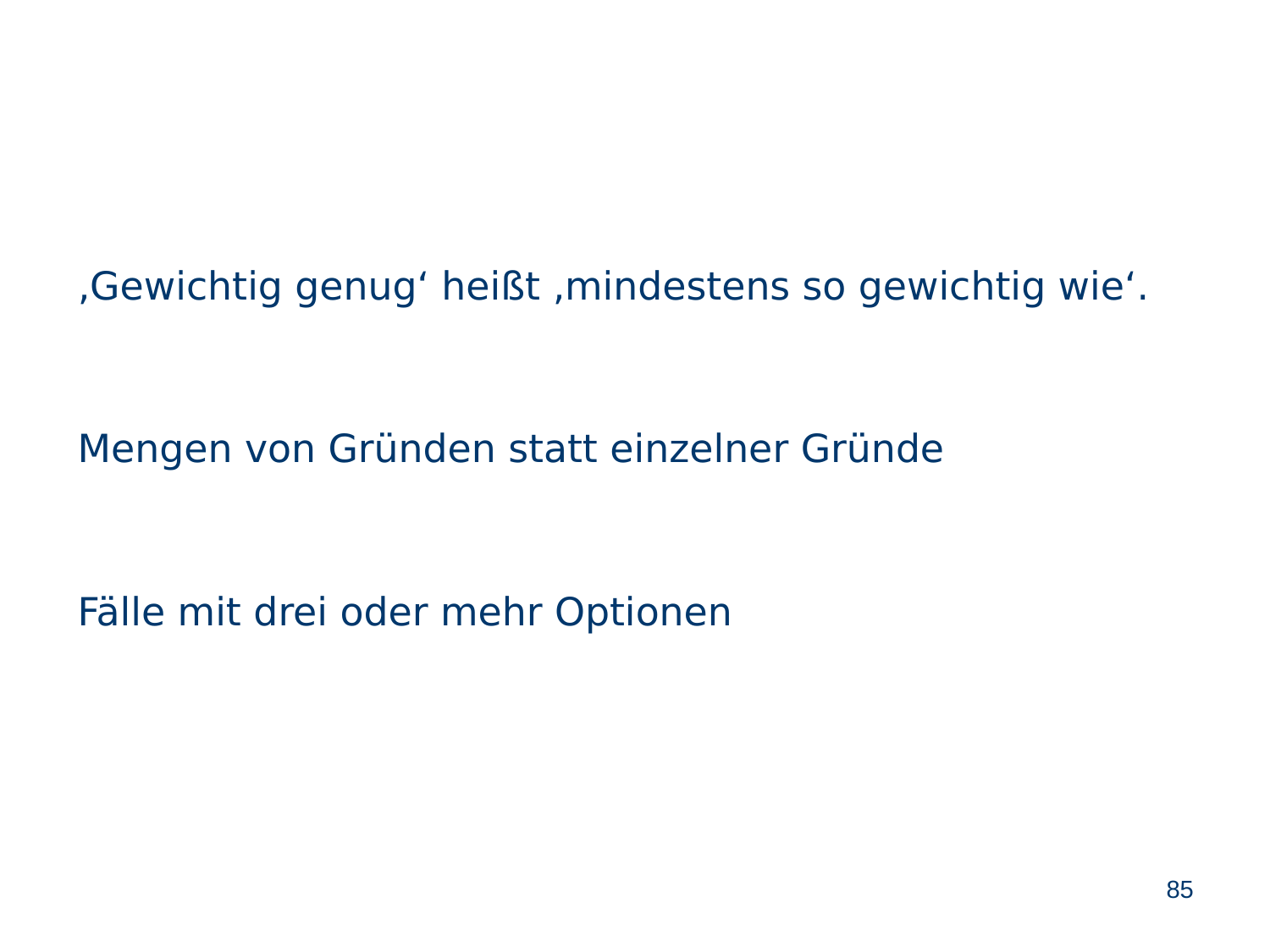

‚Gewichtig genug‘ heißt ‚mindestens so gewichtig wie‘.

Mengen von Gründen statt einzelner Gründe

Fälle mit drei oder mehr Optionen

85